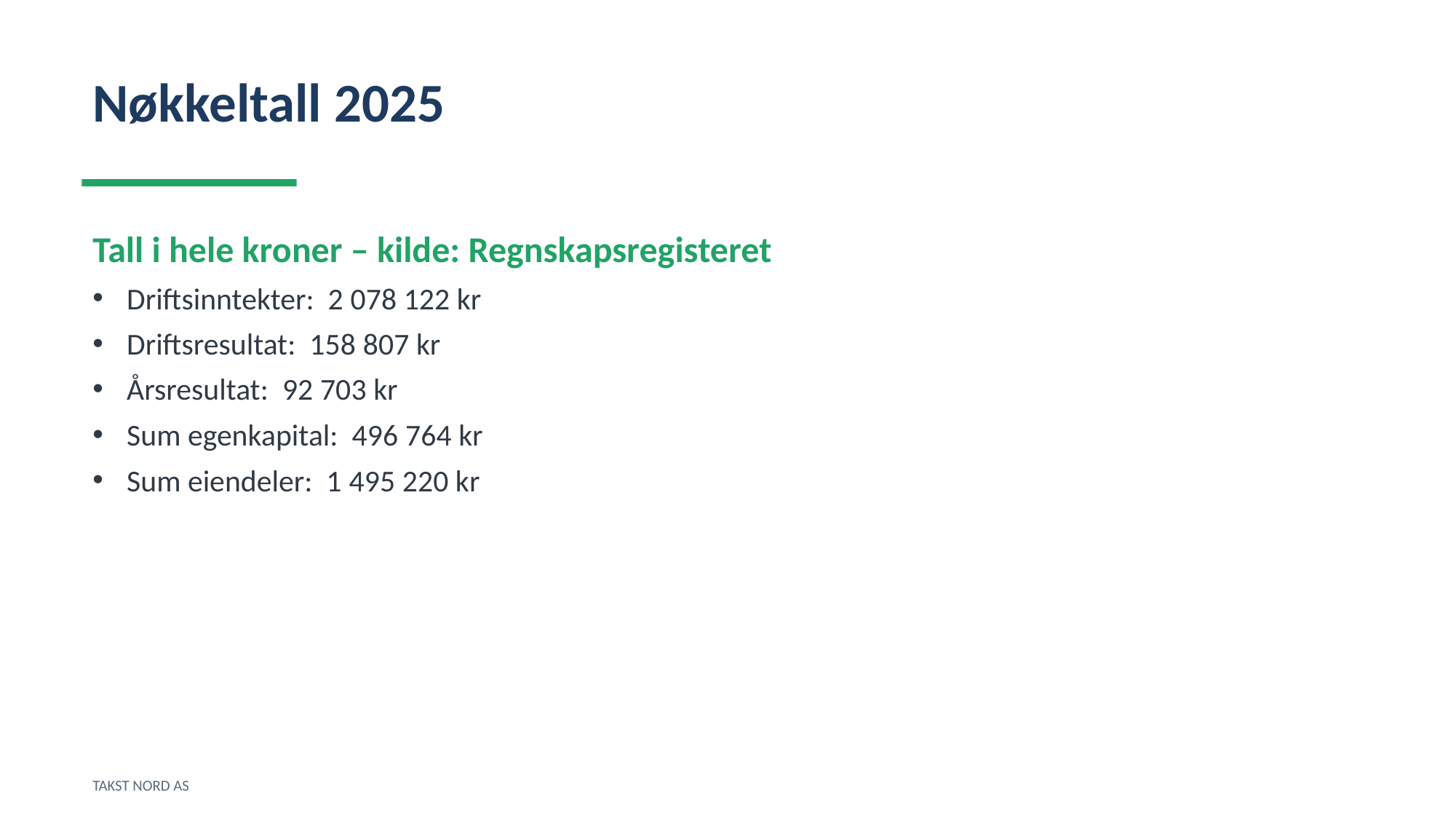

Nøkkeltall 2025

Tall i hele kroner – kilde: Regnskapsregisteret
Driftsinntekter:  2 078 122 kr
Driftsresultat:  158 807 kr
Årsresultat:  92 703 kr
Sum egenkapital:  496 764 kr
Sum eiendeler:  1 495 220 kr
TAKST NORD AS